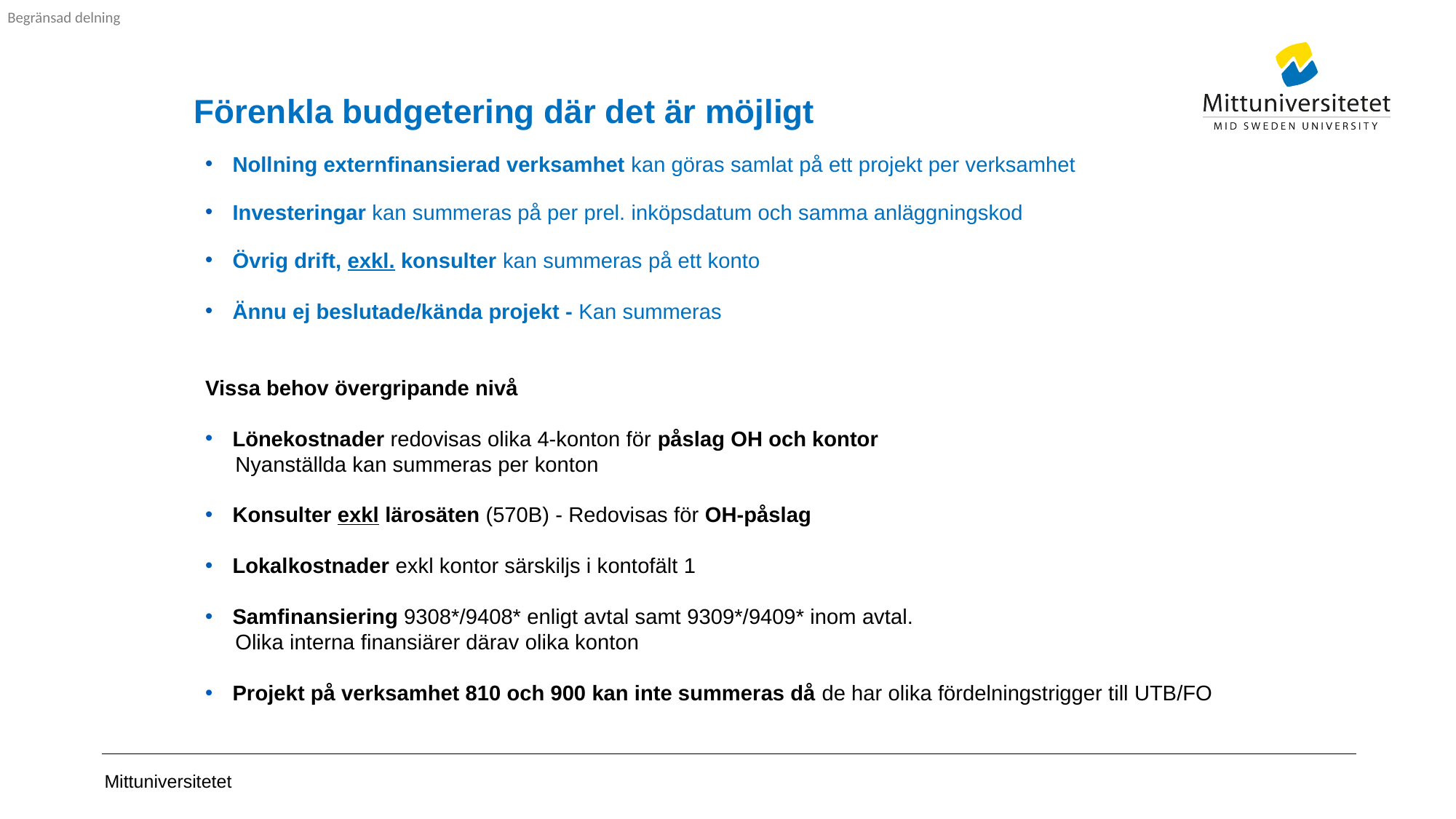

# Förenkla budgetering där det är möjligt
Nollning externfinansierad verksamhet kan göras samlat på ett projekt per verksamhet
Investeringar kan summeras på per prel. inköpsdatum och samma anläggningskod
Övrig drift, exkl. konsulter kan summeras på ett konto

Ännu ej beslutade/kända projekt - Kan summeras

Vissa behov övergripande nivå

Lönekostnader redovisas olika 4-konton för påslag OH och kontor
     Nyanställda kan summeras per konton

Konsulter exkl lärosäten (570B) - Redovisas för OH-påslag

Lokalkostnader exkl kontor särskiljs i kontofält 1

Samfinansiering 9308*/9408* enligt avtal samt 9309*/9409* inom avtal.
     Olika interna finansiärer därav olika konton

Projekt på verksamhet 810 och 900 kan inte summeras då de har olika fördelningstrigger till UTB/FO